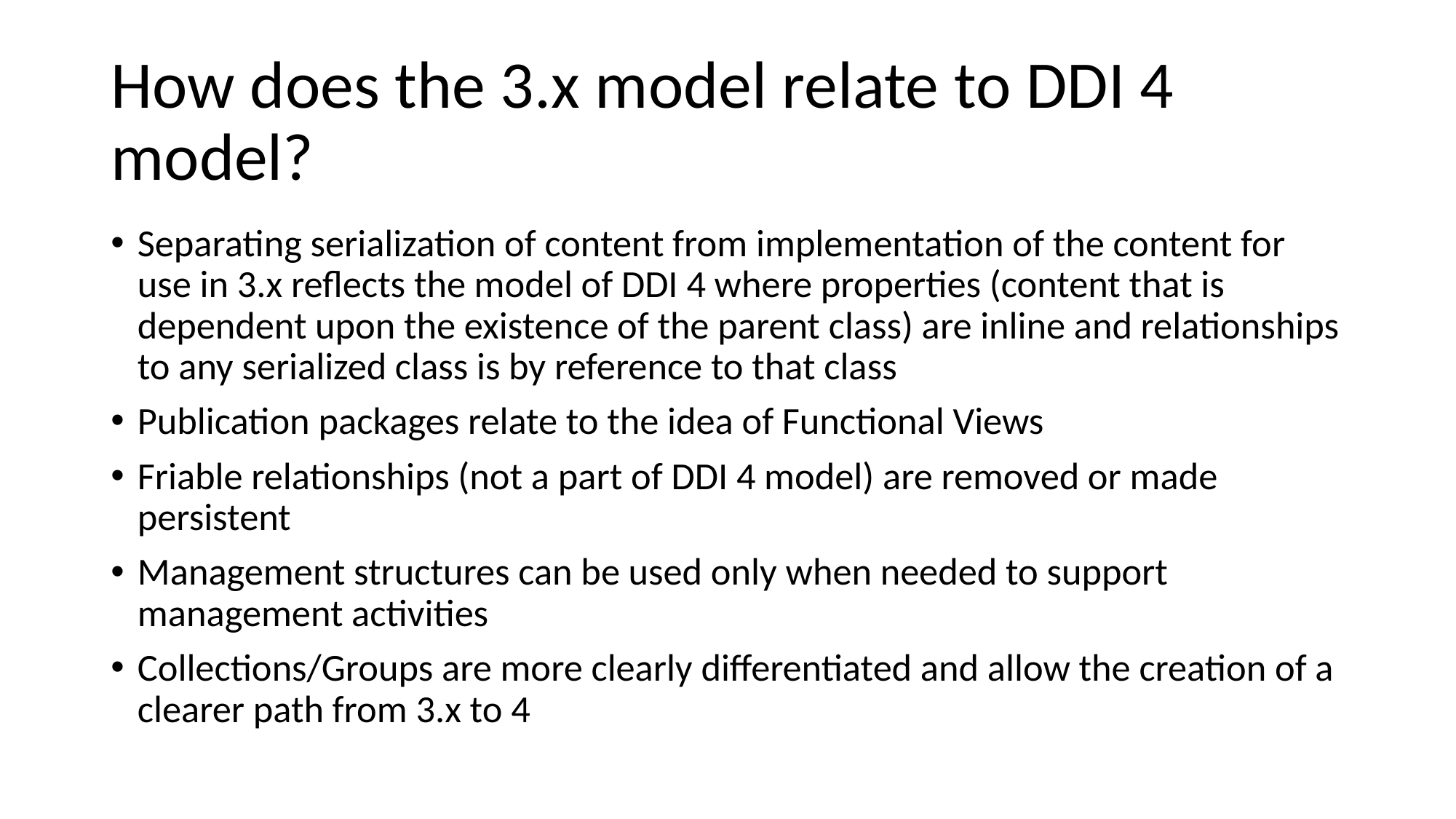

# How does the 3.x model relate to DDI 4 model?
Separating serialization of content from implementation of the content for use in 3.x reflects the model of DDI 4 where properties (content that is dependent upon the existence of the parent class) are inline and relationships to any serialized class is by reference to that class
Publication packages relate to the idea of Functional Views
Friable relationships (not a part of DDI 4 model) are removed or made persistent
Management structures can be used only when needed to support management activities
Collections/Groups are more clearly differentiated and allow the creation of a clearer path from 3.x to 4